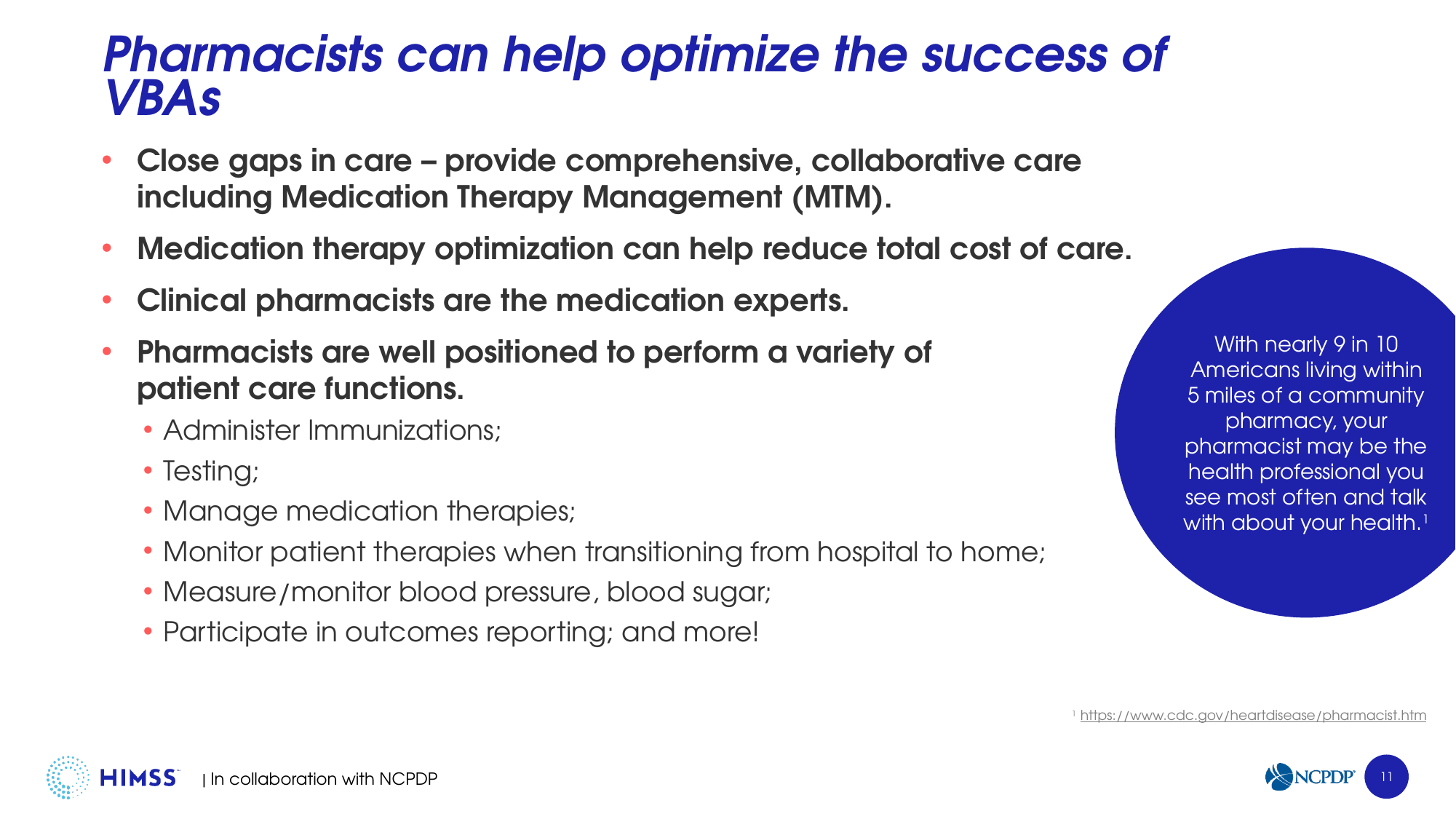

Pharmacists can help optimize the success of VBAs
Close gaps in care – provide comprehensive, collaborative care
including Medication Therapy Management (MTM).
Medication therapy optimization can help reduce total cost of care.
Clinical pharmacists are the medication experts.
Pharmacists are well positioned to perform a variety of
patient care functions.
Administer Immunizations;
Testing;
Manage medication therapies;
Monitor patient therapies when transitioning from hospital to home;
Measure/monitor blood pressure, blood sugar;
Participate in outcomes reporting; and more!
With nearly 9 in 10 Americans living within 5 miles of a community pharmacy, your pharmacist may be the health professional you see most often and talk with about your health.1
1  https://www.cdc.gov/heartdisease/pharmacist.htm
11